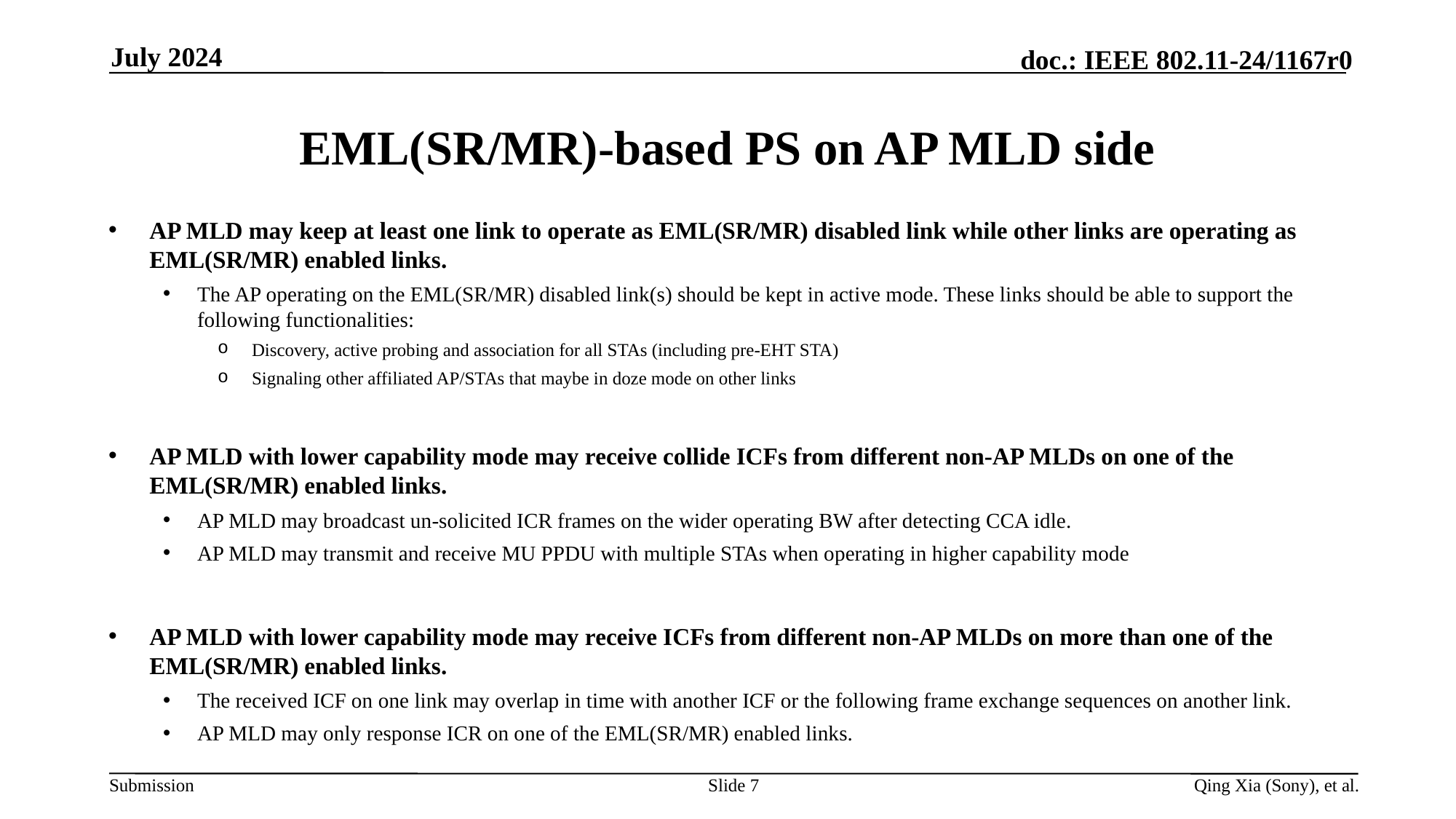

July 2024
# EML(SR/MR)-based PS on AP MLD side
AP MLD may keep at least one link to operate as EML(SR/MR) disabled link while other links are operating as EML(SR/MR) enabled links.
The AP operating on the EML(SR/MR) disabled link(s) should be kept in active mode. These links should be able to support the following functionalities:
Discovery, active probing and association for all STAs (including pre-EHT STA)
Signaling other affiliated AP/STAs that maybe in doze mode on other links

AP MLD with lower capability mode may receive collide ICFs from different non-AP MLDs on one of the EML(SR/MR) enabled links.
AP MLD may broadcast un-solicited ICR frames on the wider operating BW after detecting CCA idle.
AP MLD may transmit and receive MU PPDU with multiple STAs when operating in higher capability mode

AP MLD with lower capability mode may receive ICFs from different non-AP MLDs on more than one of the EML(SR/MR) enabled links.
The received ICF on one link may overlap in time with another ICF or the following frame exchange sequences on another link.
AP MLD may only response ICR on one of the EML(SR/MR) enabled links.

Slide 7
Qing Xia (Sony), et al.